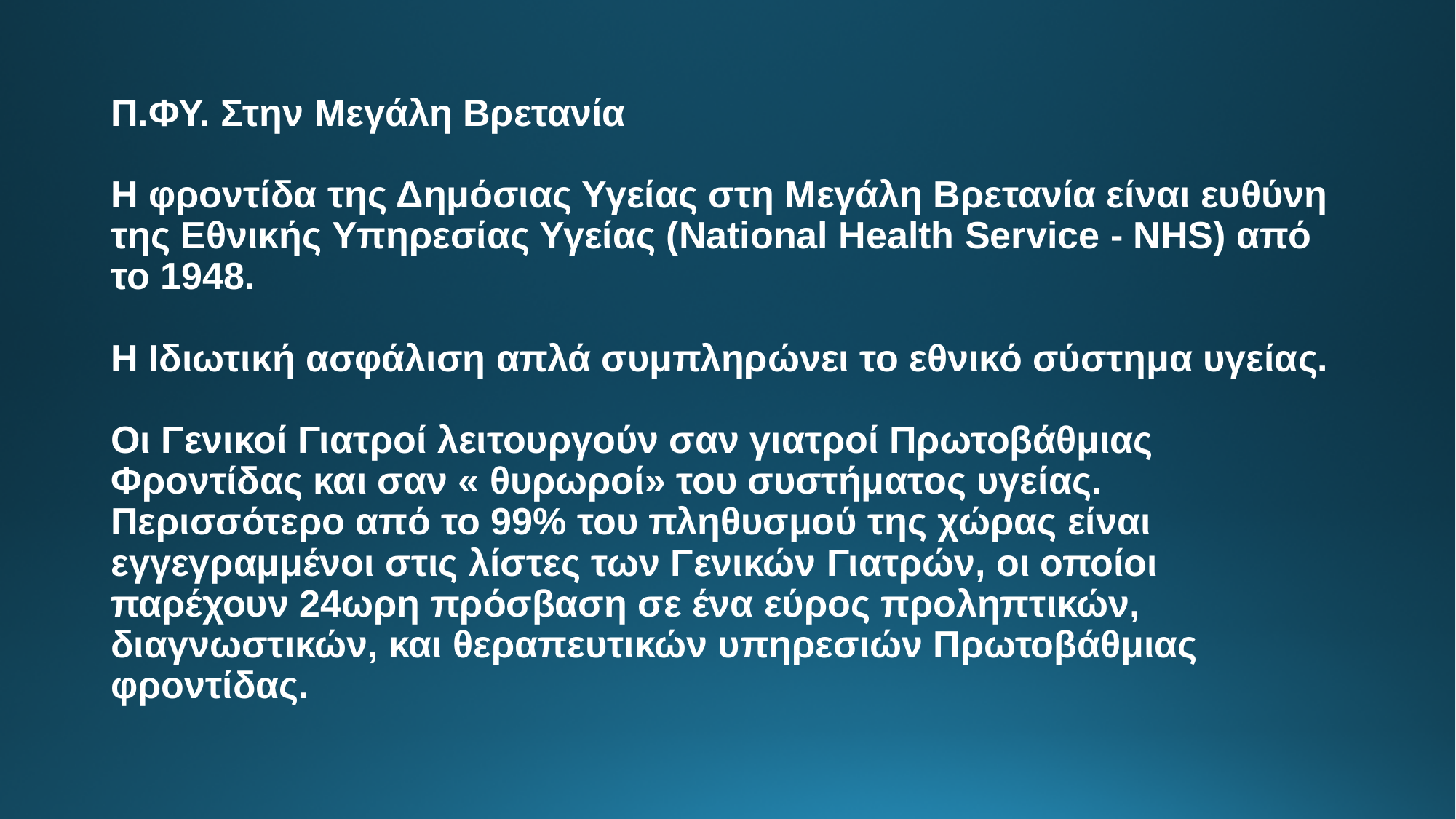

# Π.ΦΥ. Στην Μεγάλη Βρετανία Η φροντίδα της Δημόσιας Υγείας στη Μεγάλη Βρετανία είναι ευθύνη της Εθνικής Υπηρεσίας Υγείας (National Health Service - NHS) από το 1948. Η Ιδιωτική ασφάλιση απλά συμπληρώνει το εθνικό σύστημα υγείας. Οι Γενικοί Γιατροί λειτουργούν σαν γιατροί Πρωτοβάθμιας Φροντίδας και σαν « θυρωροί» του συστήματος υγείας. Περισσότερο από το 99% του πληθυσμού της χώρας είναι εγγεγραμμένοι στις λίστες των Γενικών Γιατρών, οι οποίοι παρέχουν 24ωρη πρόσβαση σε ένα εύρος προληπτικών, διαγνωστικών, και θεραπευτικών υπηρεσιών Πρωτοβάθμιας φροντίδας.